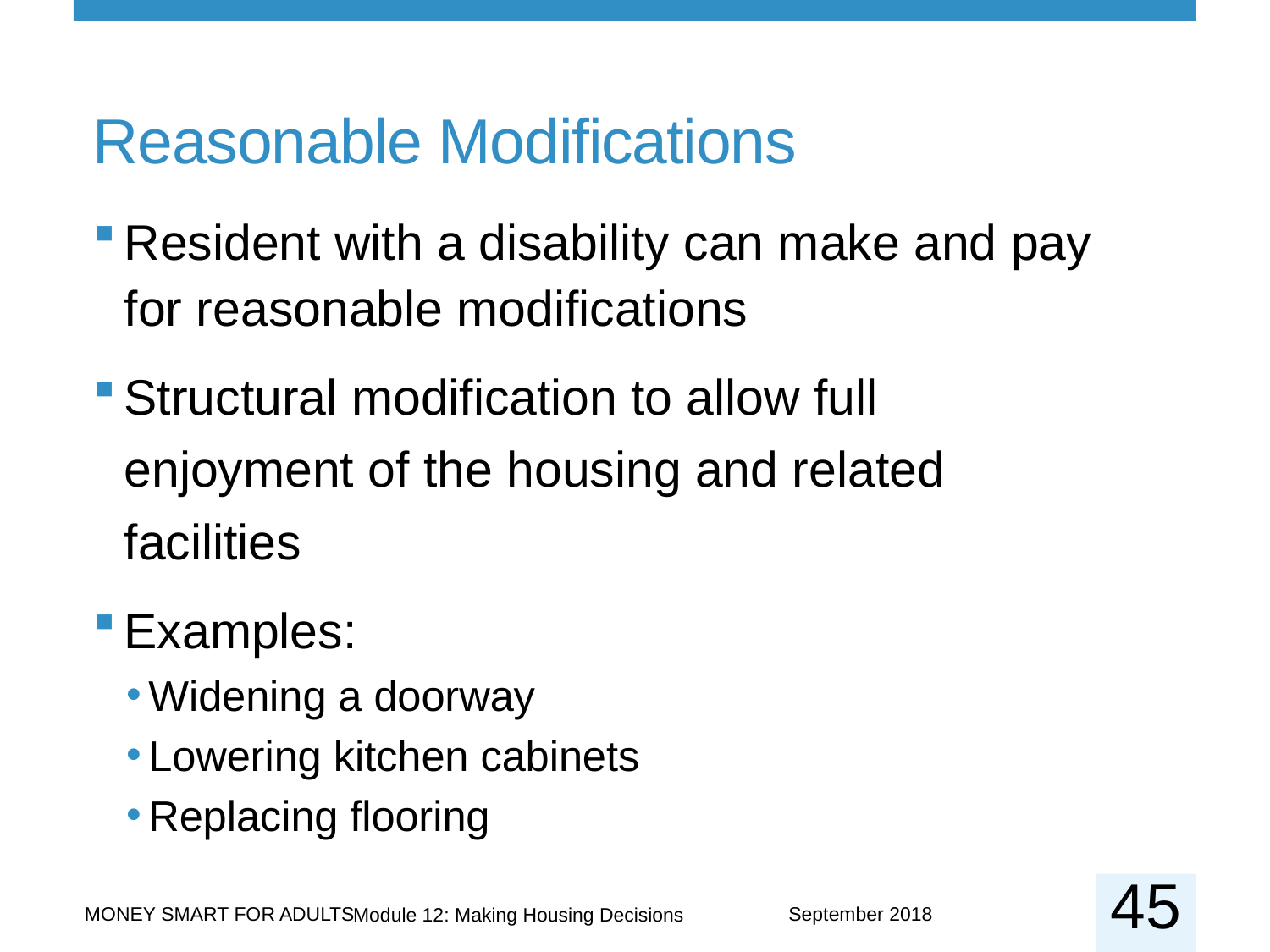

# Reasonable Modifications
Resident with a disability can make and pay for reasonable modifications
Structural modification to allow full enjoyment of the housing and related facilities
Examples:
Widening a doorway
Lowering kitchen cabinets
Replacing flooring
45